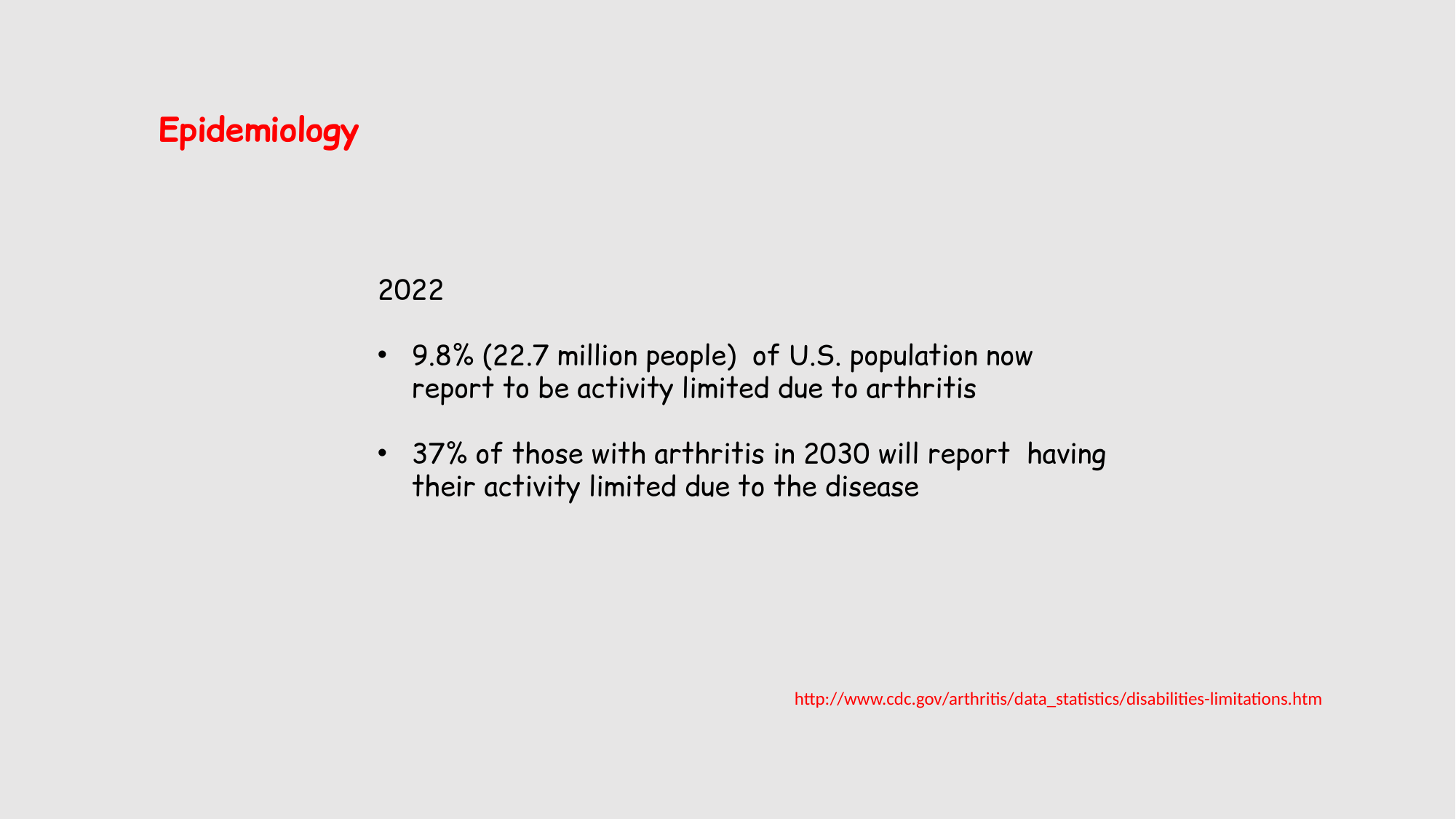

Epidemiology

2022

9.8% (22.7 million people)  of U.S. population now report to be activity limited due to arthritis

37% of those with arthritis in 2030 will report  having their activity limited due to the disease
# http://www.cdc.gov/arthritis/data_statistics/disabilities-limitations.htm